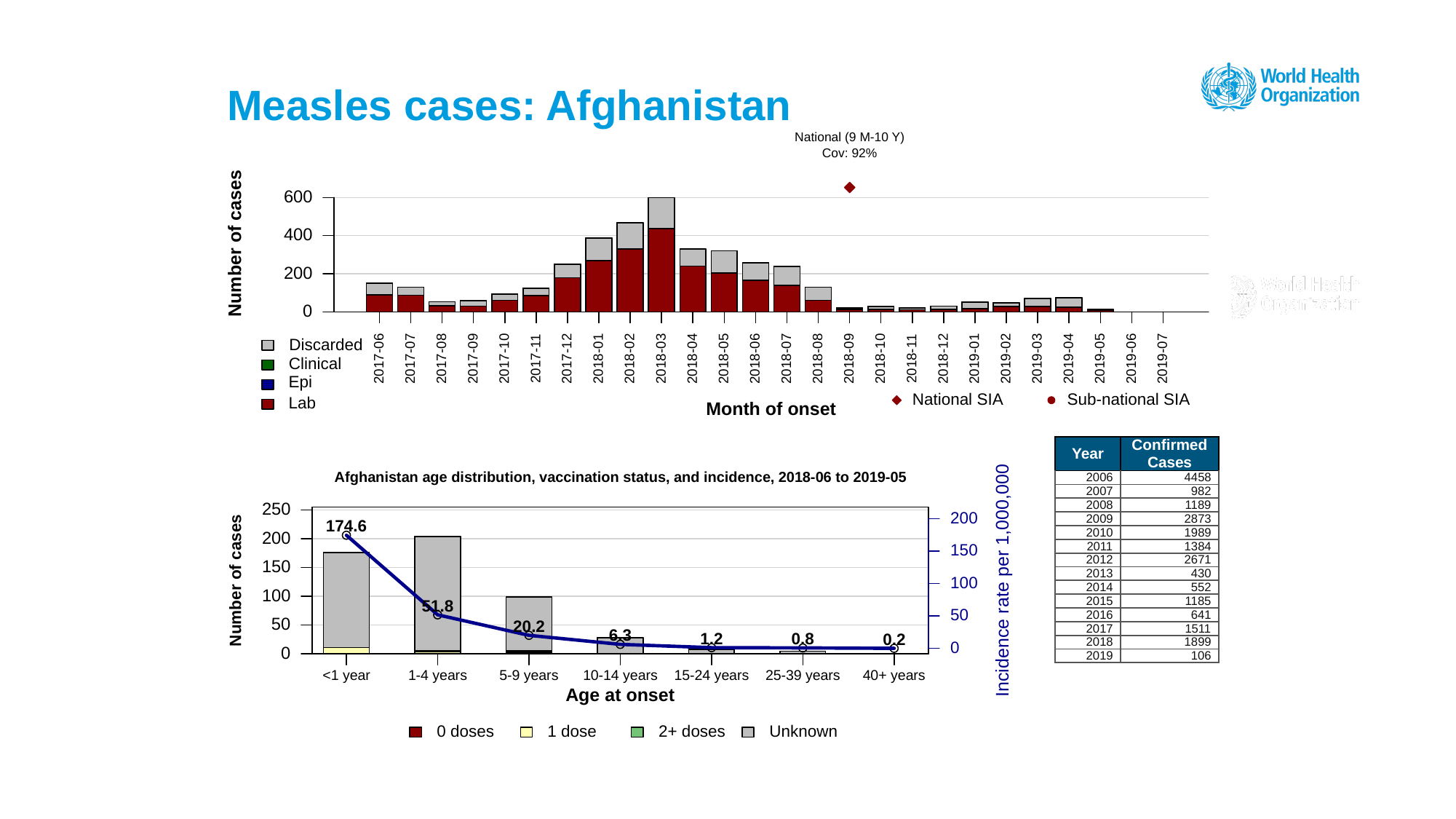

# Measles cases: Afghanistan

National (9 M-10 Y)
Cov: 92%

600

400

Number of cases

200

0

Discarded

2017-06
2017-07
2017-08
2017-09
2017-10
2017-11
2017-12
2018-01
2018-02
2018-03
2018-04
2018-05
2018-06
2018-07
2018-08
2018-09
2018-10
2018-11
2018-12
2019-01
2019-02
2019-03
2019-04
2019-05
2019-06
2019-07
Clinical

Epi

National SIA
Sub-national SIA

Lab

Month of onset
| Year | Confirmed Cases |
| --- | --- |
| 2006 | 4458 |
| 2007 | 982 |
| 2008 | 1189 |
| 2009 | 2873 |
| 2010 | 1989 |
| 2011 | 1384 |
| 2012 | 2671 |
| 2013 | 430 |
| 2014 | 552 |
| 2015 | 1185 |
| 2016 | 641 |
| 2017 | 1511 |
| 2018 | 1899 |
| 2019 | 106 |

Afghanistan age distribution, vaccination status, and incidence, 2018-06 to 2019-05
250

200

174.6

200

150

150

Incidence rate per 1,000,000
Number of cases
100

100

51.8
50

50
20.2

6.3

0.8
1.2
0.2

0

0

<1 year
1-4 years
5-9 years
10-14 years
15-24 years
25-39 years
40+ years
Age at onset

0 doses
1 dose
2+ doses
Unknown